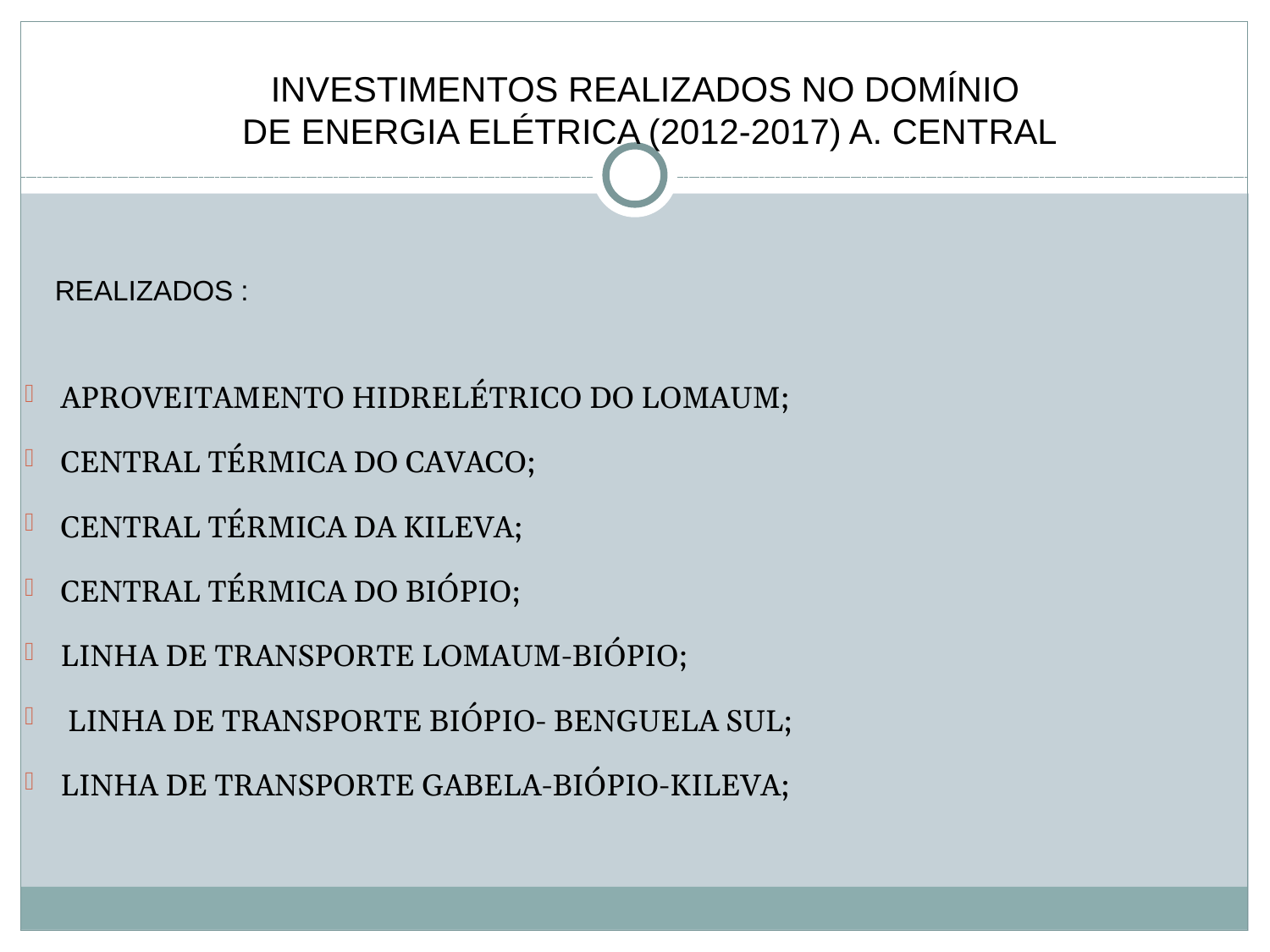

Realizados :
Investimentos Realizados no Domínio
de Energia Elétrica (2012-2017) A. CENTRAL
APROVEITAMENTO HIDRELÉTRICO DO LOMAUM;
CENTRAL TÉRMICA DO CAVACO;
CENTRAL TÉRMICA DA KILEVA;
CENTRAL TÉRMICA DO BIÓPIO;
LINHA DE TRANSPORTE LOMAUM-BIÓPIO;
 LINHA DE TRANSPORTE BIÓPIO- BENGUELA SUL;
LINHA DE TRANSPORTE GABELA-BIÓPIO-KILEVA;